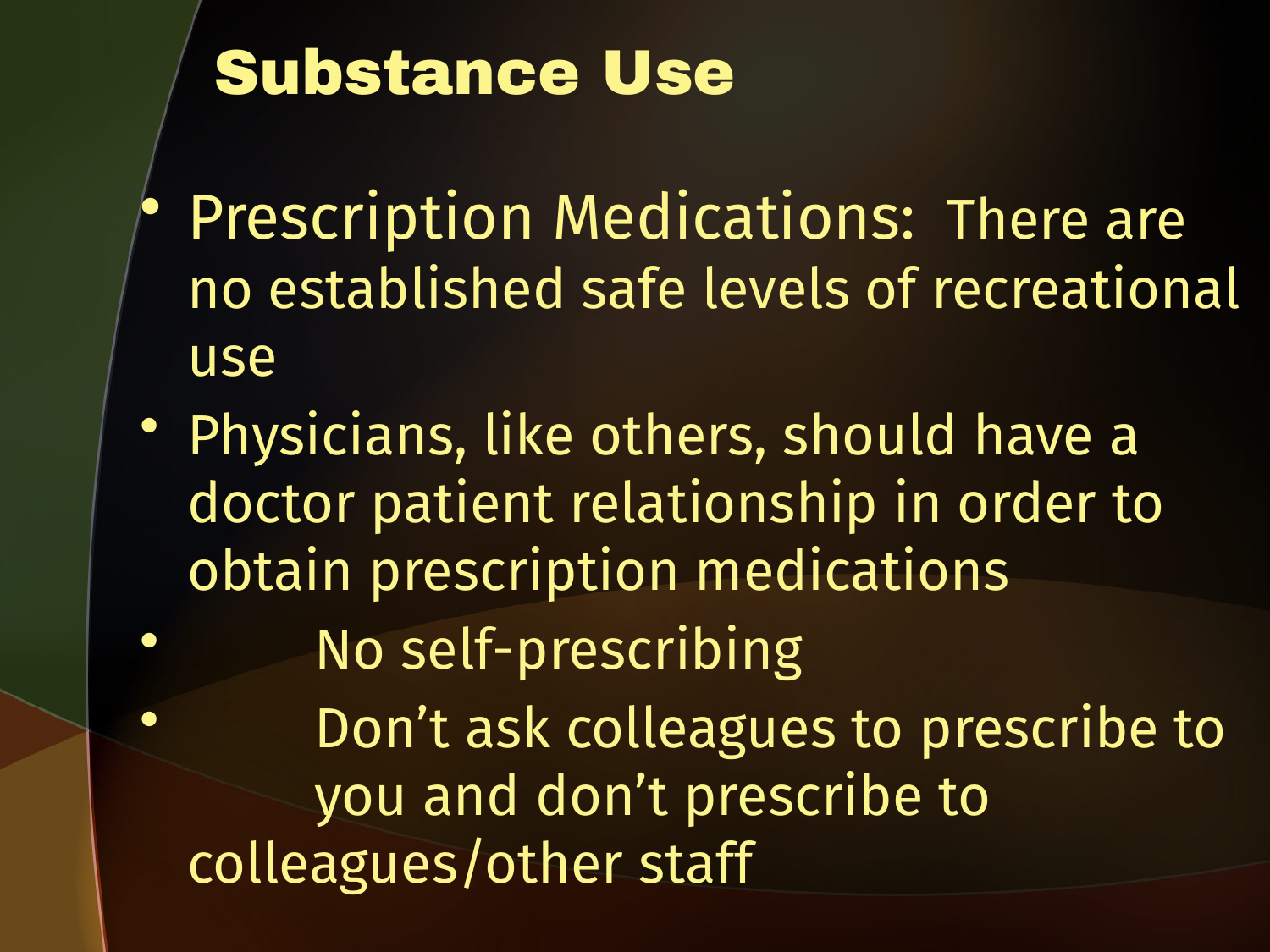

# Substance Use
Prescription Medications:  There are no established safe levels of recreational use
Physicians, like others, should have a doctor patient relationship in order to obtain prescription medications
	No self-prescribing
	Don’t ask colleagues to prescribe to 	you and don’t prescribe to 	colleagues/other staff